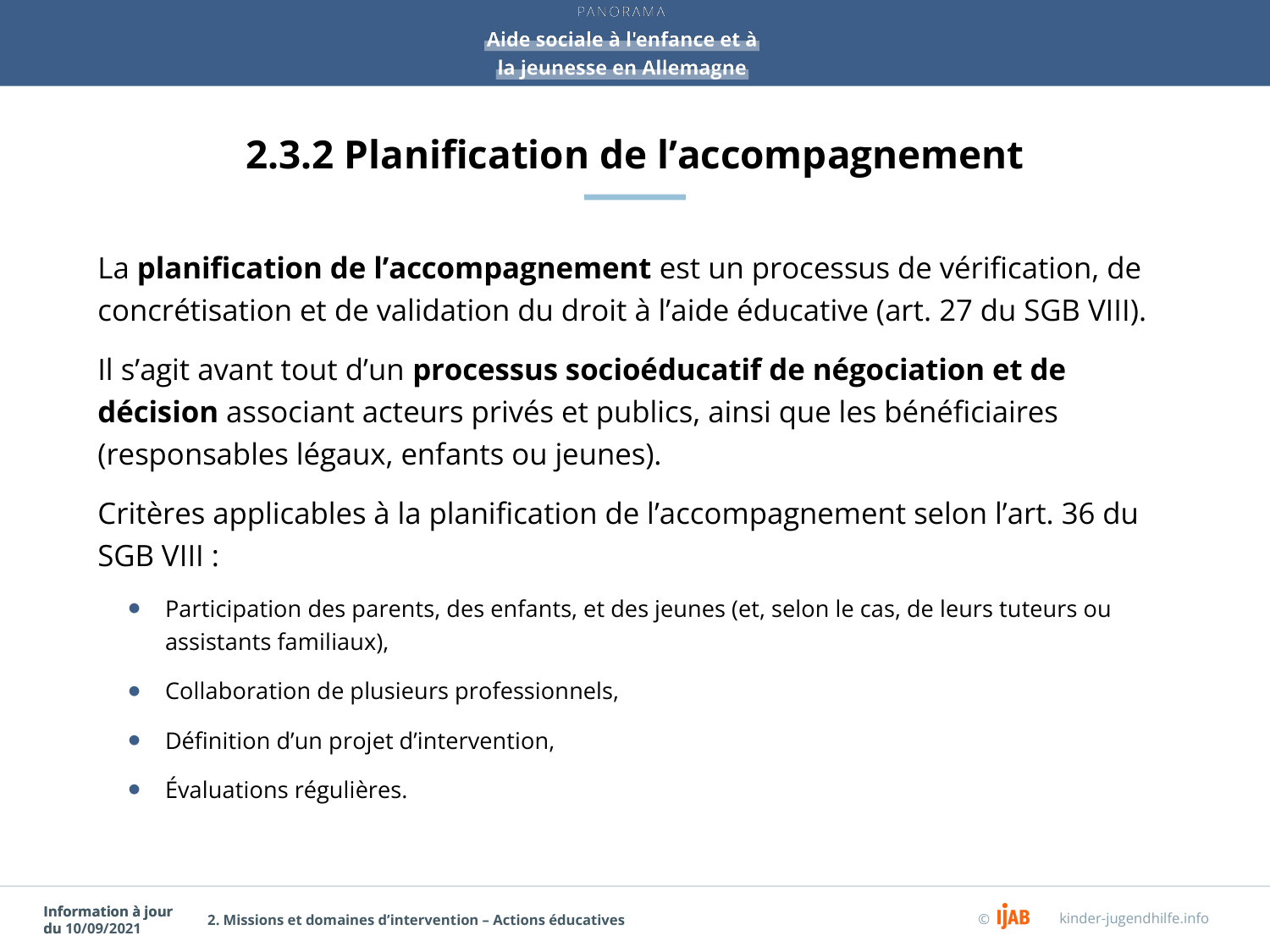

# 2.3.2 Planification de l’accompagnement
La planification de l’accompagnement est un processus de vérification, de concrétisation et de validation du droit à l’aide éducative (art. 27 du SGB VIII).
Il s’agit avant tout d’un processus socioéducatif de négociation et de décision associant acteurs privés et publics, ainsi que les bénéficiaires (responsables légaux, enfants ou jeunes).
Critères applicables à la planification de l’accompagnement selon l’art. 36 du SGB VIII :
Participation des parents, des enfants, et des jeunes (et, selon le cas, de leurs tuteurs ou assistants familiaux),
Collaboration de plusieurs professionnels,
Définition d’un projet d’intervention,
Évaluations régulières.
2. Missions et domaines d’intervention – Actions éducatives